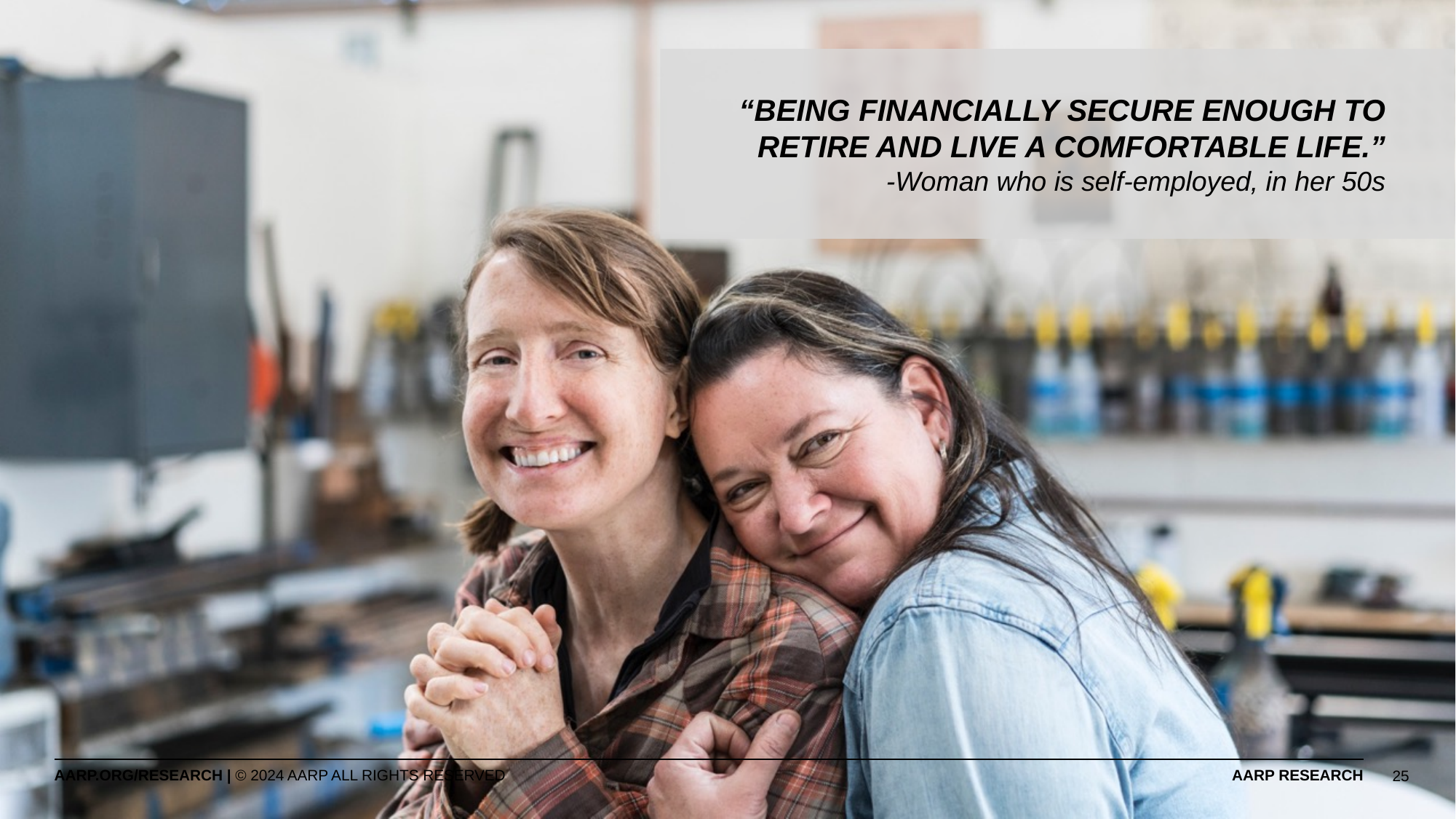

# “Being financially secure enough to retire and live a comfortable life.” -Woman who is self-employed, in her 50s
25